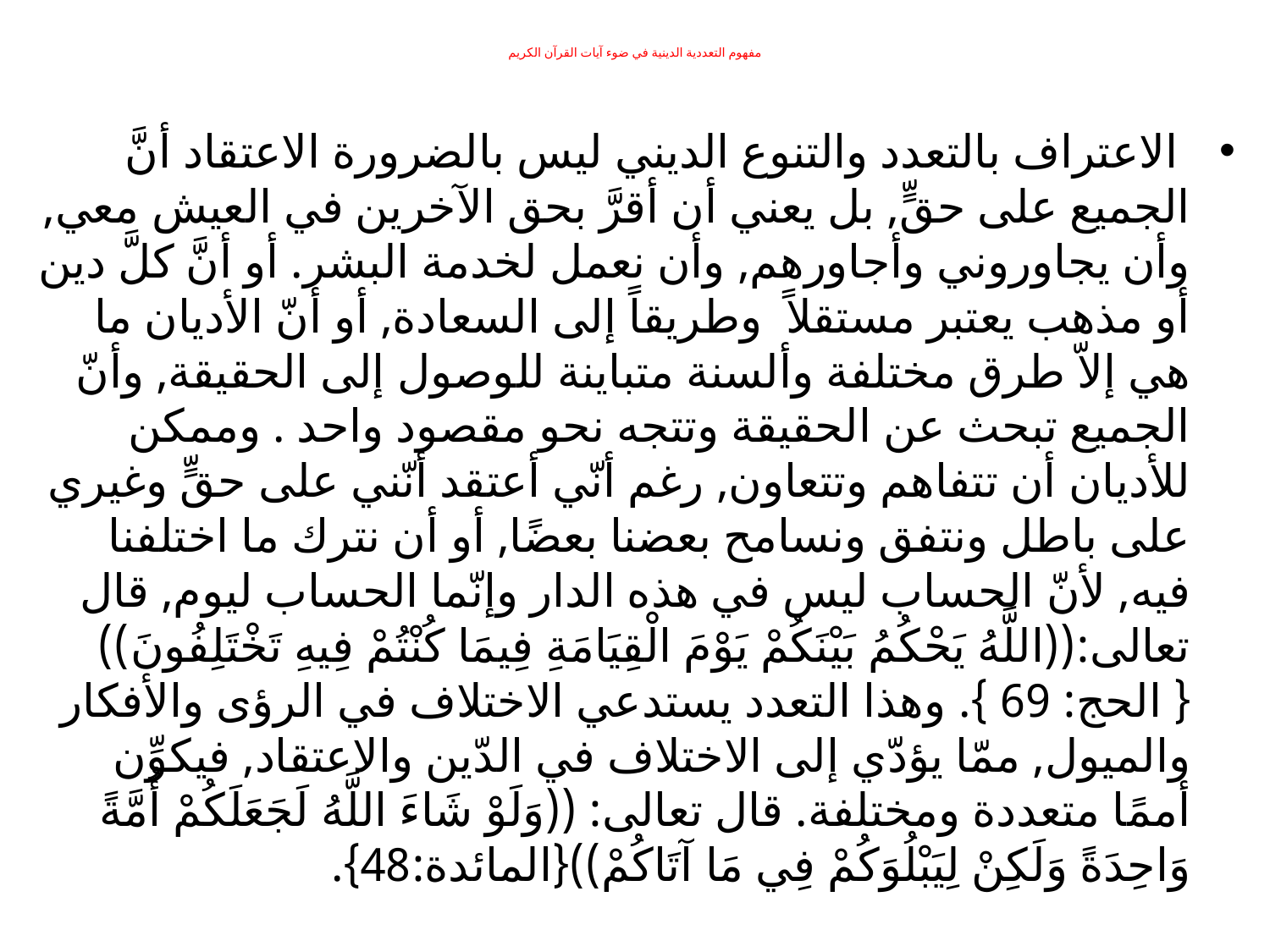

# مفهوم التعددية الدينية في ضوء آيات القرآن الكريم
 الاعتراف بالتعدد والتنوع الديني ليس بالضرورة الاعتقاد أنَّ الجميع على حقٍّ, بل يعني أن أقرَّ بحق الآخرين في العيش معي, وأن يجاوروني وأجاورهم, وأن نعمل لخدمة البشر. أو أنَّ كلَّ دين أو مذهب يعتبر مستقلاً  وطريقاً إلى السعادة, أو أنّ الأديان ما هي إلاّ طرق مختلفة وألسنة متباينة للوصول إلى الحقيقة, وأنّ الجميع تبحث عن الحقيقة وتتجه نحو مقصود واحد . وممكن للأديان أن تتفاهم وتتعاون, رغم أنّي أعتقد أنّني على حقٍّ وغيري على باطل ونتفق ونسامح بعضنا بعضًا, أو أن نترك ما اختلفنا فيه, لأنّ الحساب ليس في هذه الدار وإنّما الحساب ليوم, قال تعالى:((اللَّهُ يَحْكُمُ بَيْنَكُمْ يَوْمَ الْقِيَامَةِ فِيمَا كُنْتُمْ فِيهِ تَخْتَلِفُونَ)){ الحج: 69 }. وهذا التعدد يستدعي الاختلاف في الرؤى والأفكار والميول, ممّا يؤدّي إلى الاختلاف في الدّين والاعتقاد, فيكوِّن أممًا متعددة ومختلفة. قال تعالى: ((وَلَوْ شَاءَ اللَّهُ لَجَعَلَكُمْ أُمَّةً وَاحِدَةً وَلَكِنْ لِيَبْلُوَكُمْ فِي مَا آتَاكُمْ)){المائدة:48}.